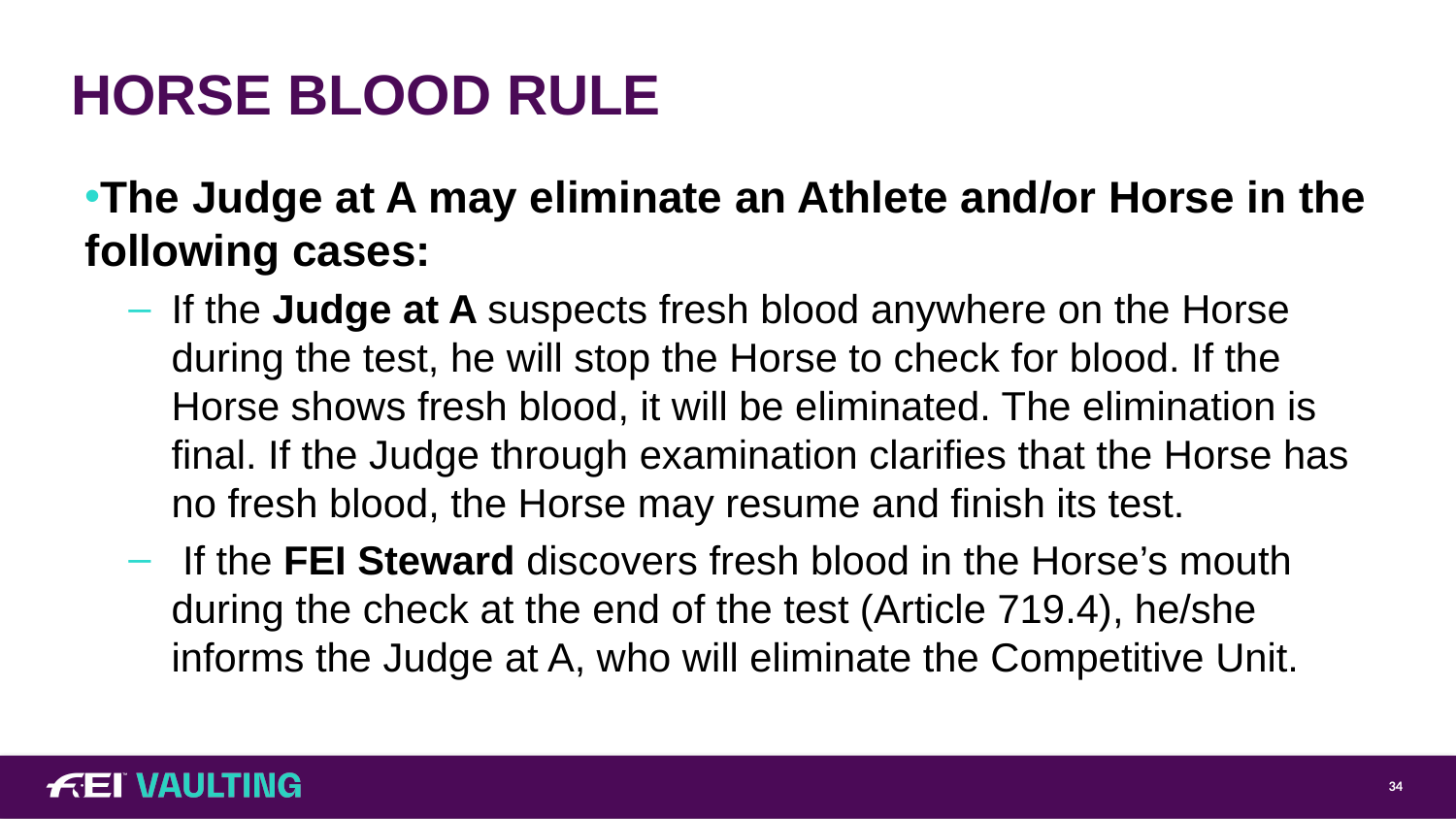

# HORSE BLOOD RULE
The Judge at A may eliminate an Athlete and/or Horse in the following cases:
If the Judge at A suspects fresh blood anywhere on the Horse during the test, he will stop the Horse to check for blood. If the Horse shows fresh blood, it will be eliminated. The elimination is final. If the Judge through examination clarifies that the Horse has no fresh blood, the Horse may resume and finish its test.
 If the FEI Steward discovers fresh blood in the Horse’s mouth during the check at the end of the test (Article 719.4), he/she informs the Judge at A, who will eliminate the Competitive Unit.